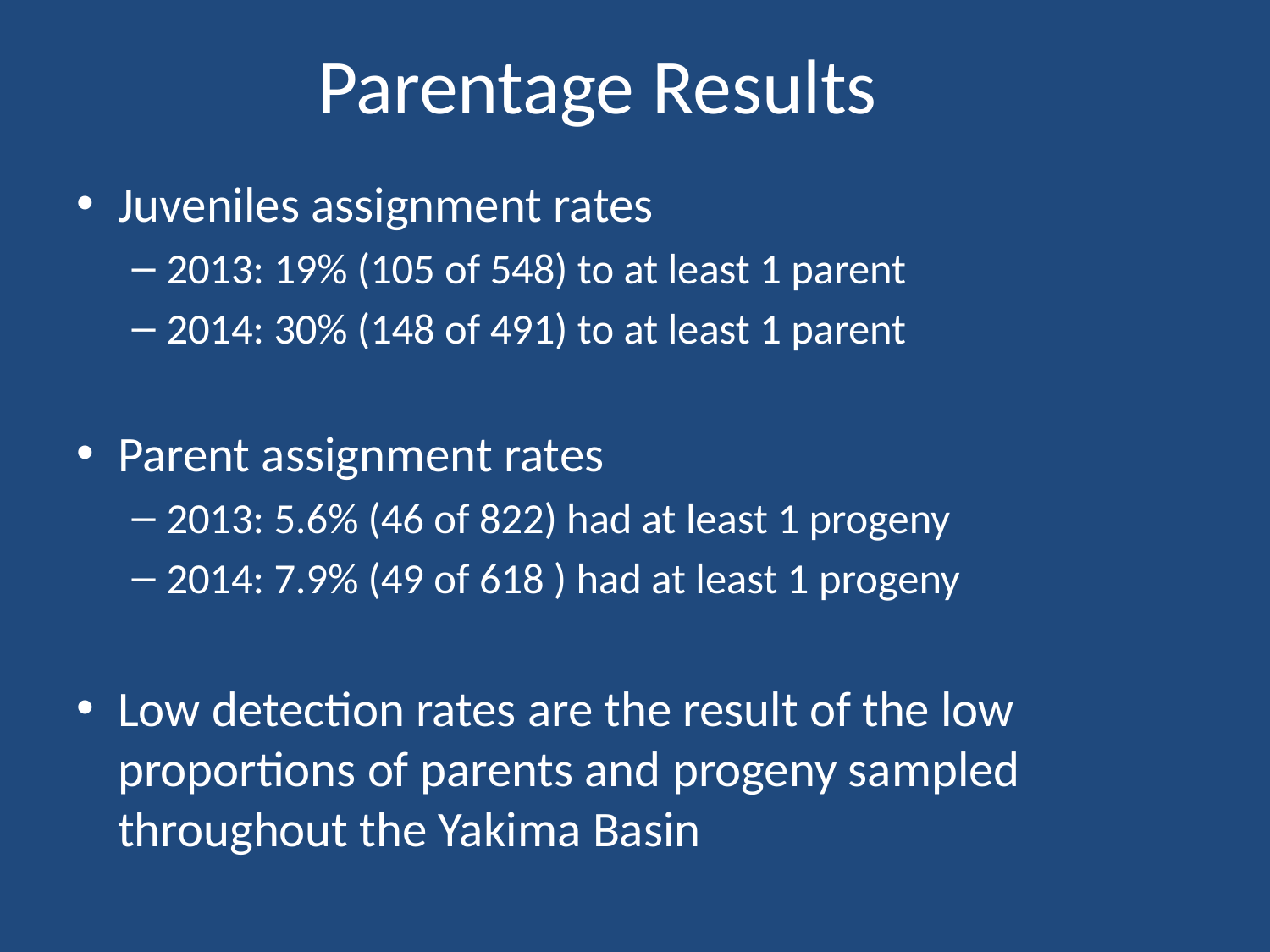

# Parentage Results
Juveniles assignment rates
2013: 19% (105 of 548) to at least 1 parent
2014: 30% (148 of 491) to at least 1 parent

Parent assignment rates
2013: 5.6% (46 of 822) had at least 1 progeny
2014: 7.9% (49 of 618 ) had at least 1 progeny

Low detection rates are the result of the low proportions of parents and progeny sampled throughout the Yakima Basin